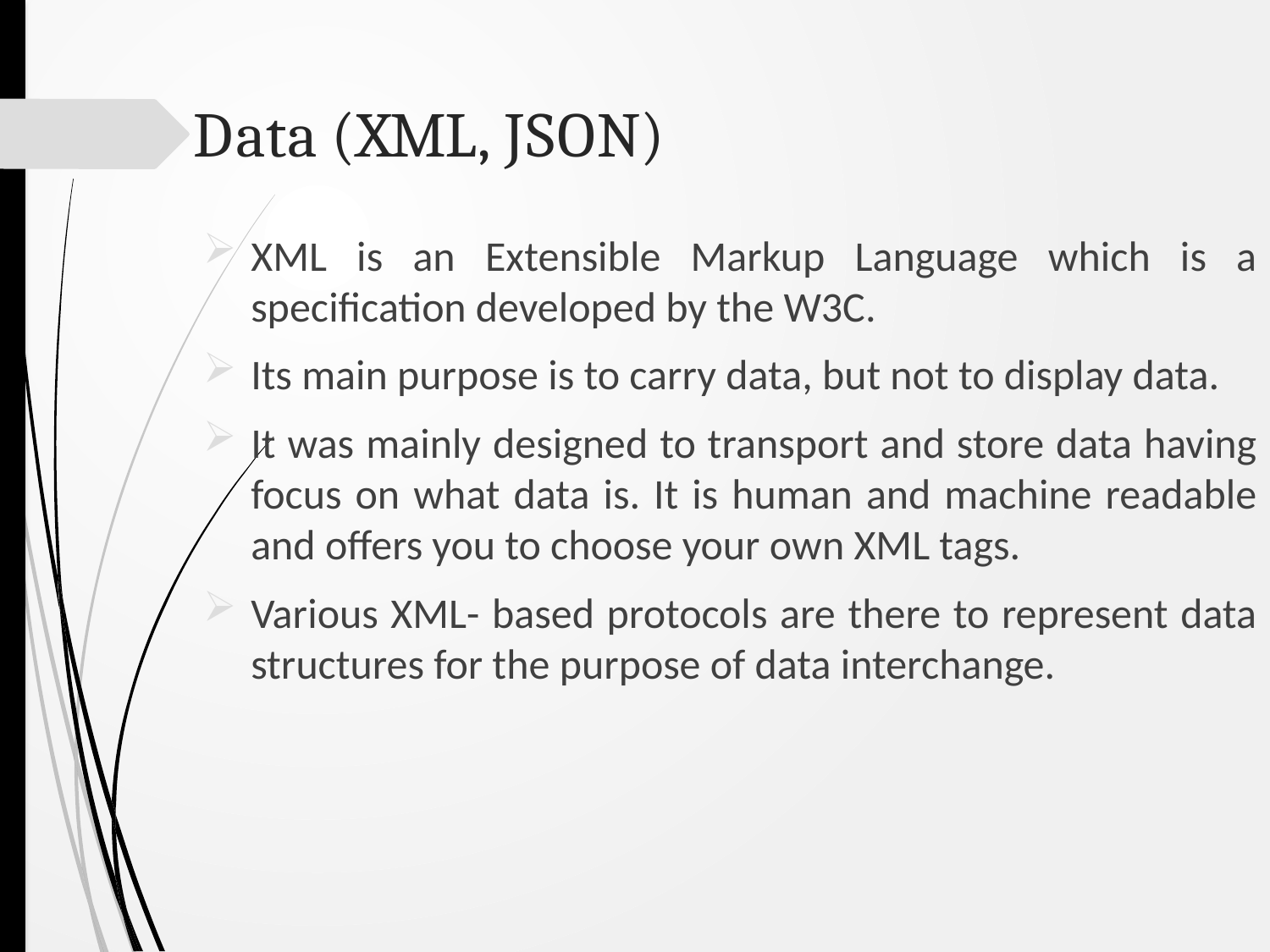

# Data (XML, JSON)
XML is an Extensible Markup Language which is a specification developed by the W3C.
Its main purpose is to carry data, but not to display data.
It was mainly designed to transport and store data having focus on what data is. It is human and machine readable and offers you to choose your own XML tags.
Various XML- based protocols are there to represent data structures for the purpose of data interchange.